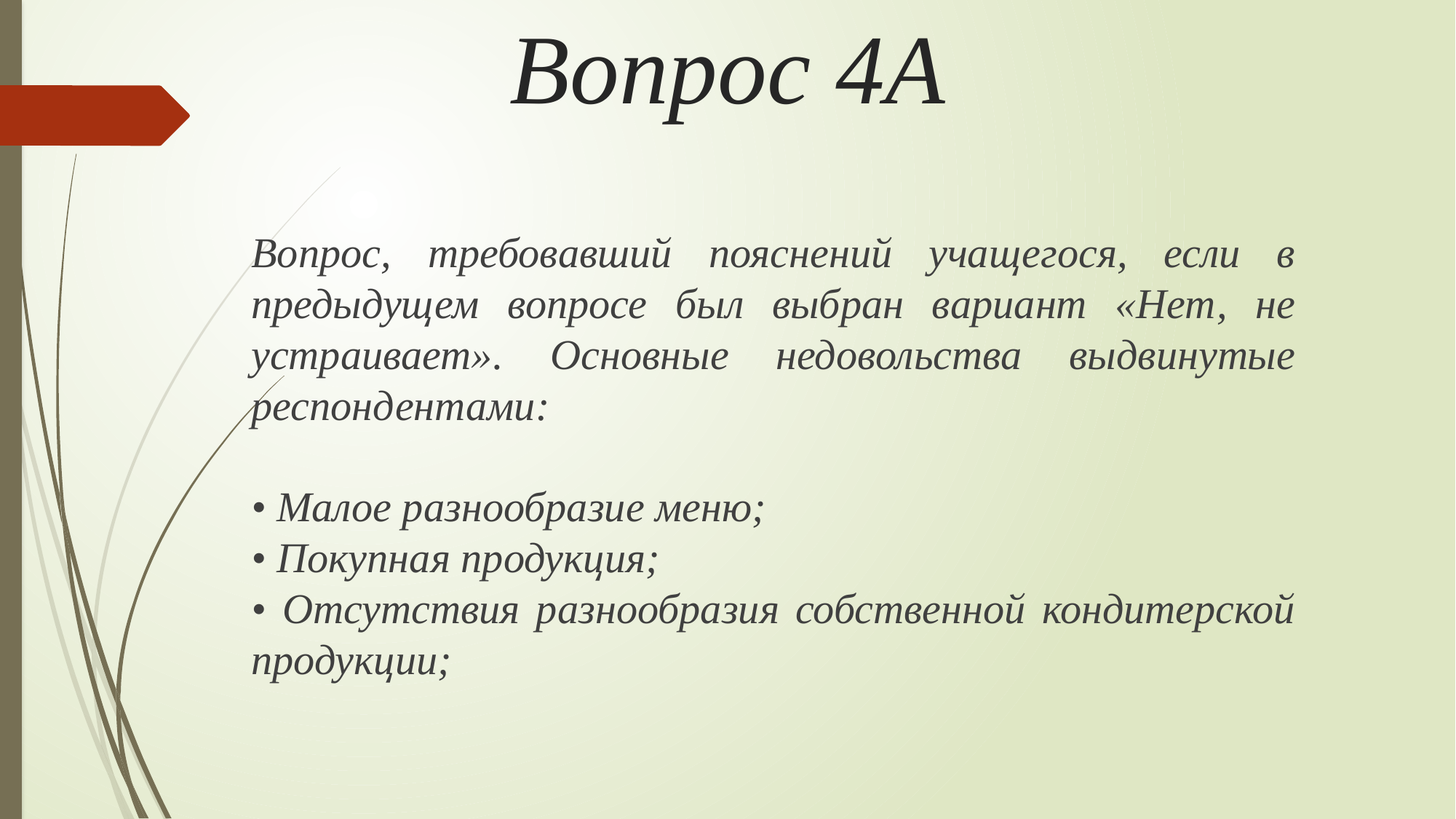

# Вопрос 4А
Вопрос, требовавший пояснений учащегося, если в предыдущем вопросе был выбран вариант «Нет, не устраивает». Основные недовольства выдвинутые респондентами:

• Малое разнообразие меню;
• Покупная продукция;
• Отсутствия разнообразия собственной кондитерской продукции;